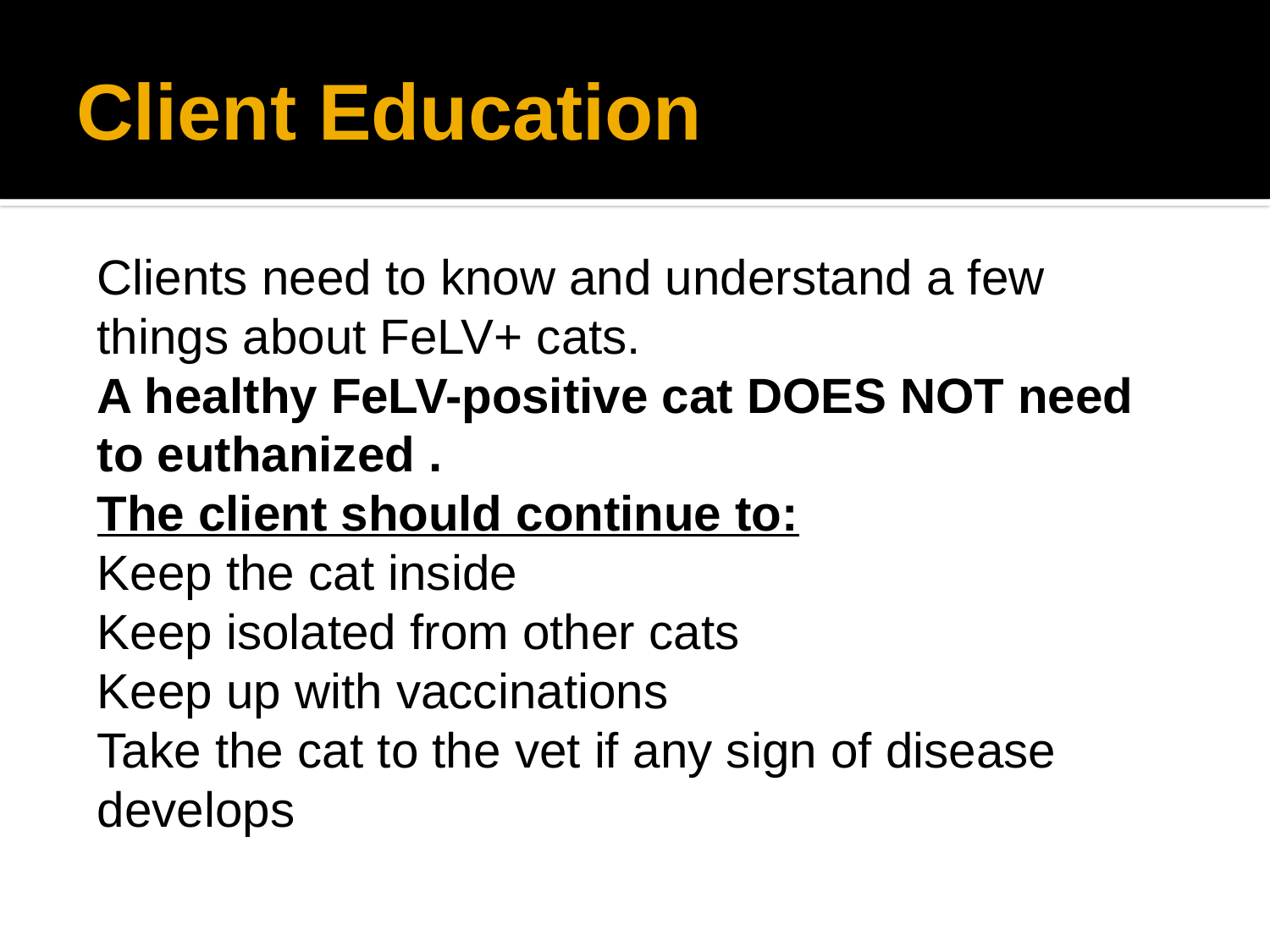

# Client Education
Clients need to know and understand a few things about FeLV+ cats.
A healthy FeLV-positive cat DOES NOT need to euthanized .
The client should continue to:
Keep the cat inside
Keep isolated from other cats
Keep up with vaccinations
Take the cat to the vet if any sign of disease develops